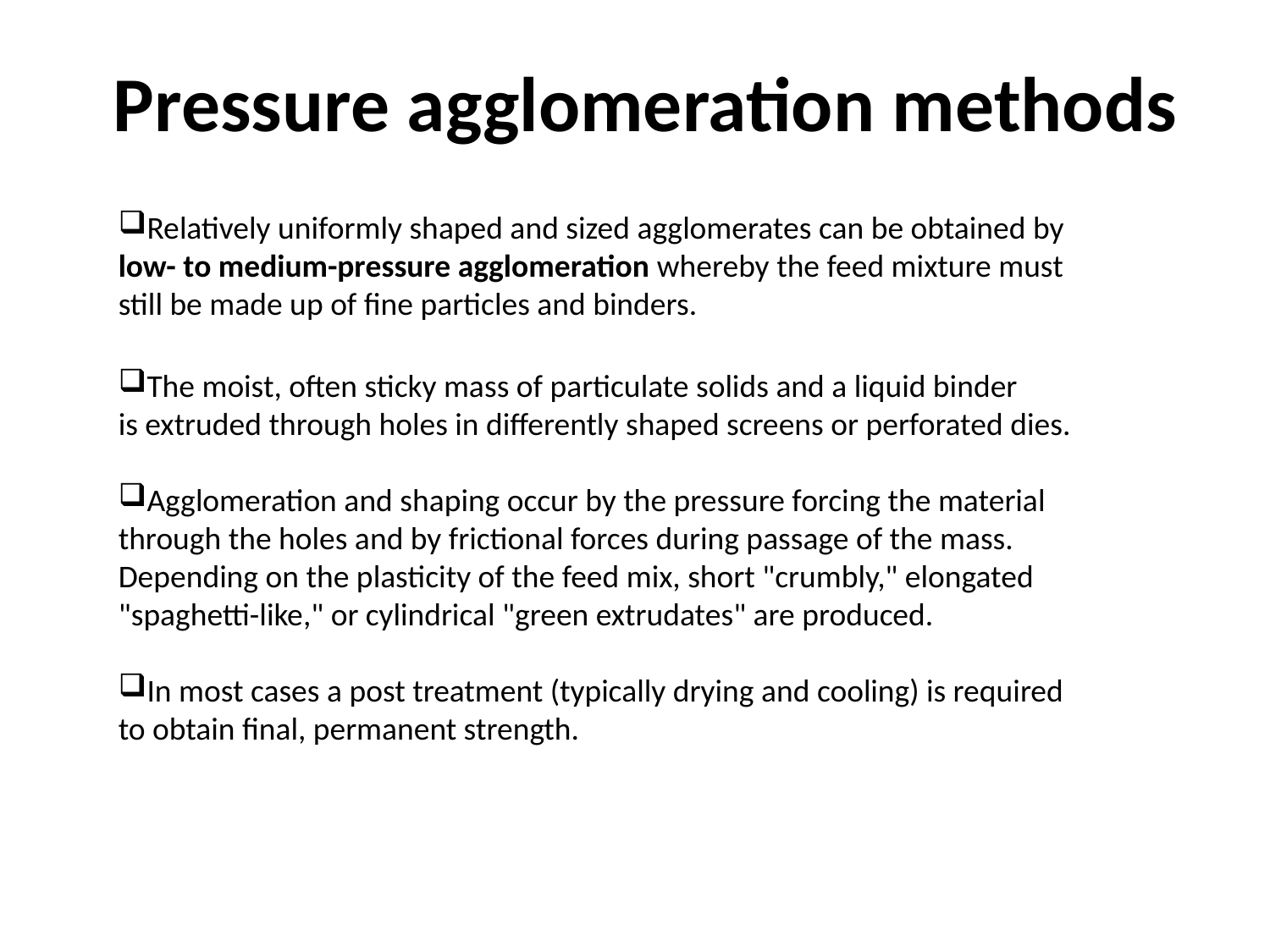

# Pressure agglomeration methods
Relatively uniformly shaped and sized agglomerates can be obtained by low- to medium-pressure agglomeration whereby the feed mixture must still be made up of fine particles and binders.
The moist, often sticky mass of particulate solids and a liquid binder
is extruded through holes in differently shaped screens or perforated dies.

Agglomeration and shaping occur by the pressure forcing the material through the holes and by frictional forces during passage of the mass.
Depending on the plasticity of the feed mix, short "crumbly," elongated "spaghetti-like," or cylindrical "green extrudates" are produced.

In most cases a post treatment (typically drying and cooling) is required to obtain final, permanent strength.